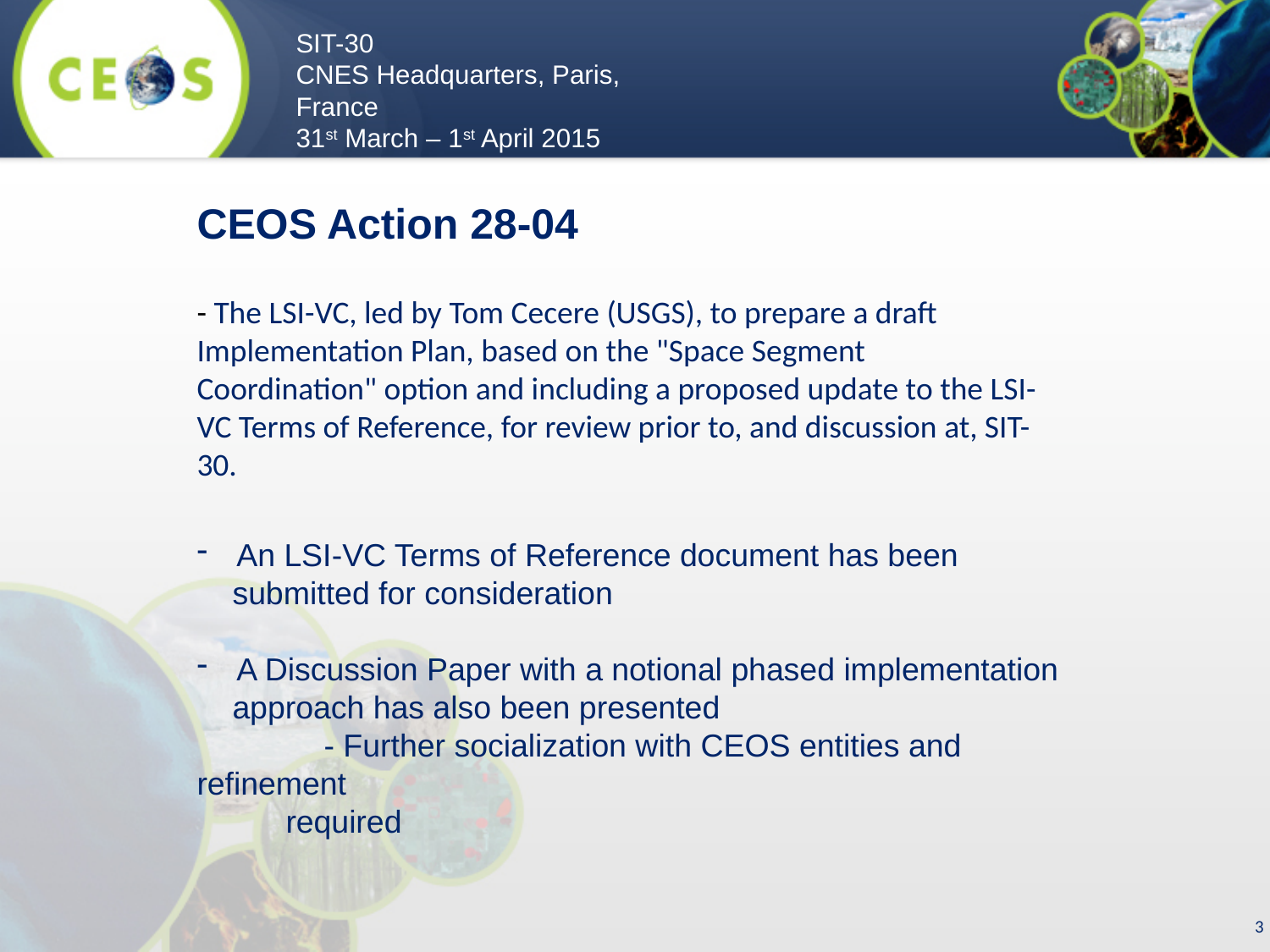

CEOS Action 28-04
- The LSI-VC, led by Tom Cecere (USGS), to prepare a draft Implementation Plan, based on the "Space Segment Coordination" option and including a proposed update to the LSI-VC Terms of Reference, for review prior to, and discussion at, SIT-30.
An LSI-VC Terms of Reference document has been
    submitted for consideration

A Discussion Paper with a notional phased implementation
    approach has also been presented
	- Further socialization with CEOS entities and refinement
          required
3